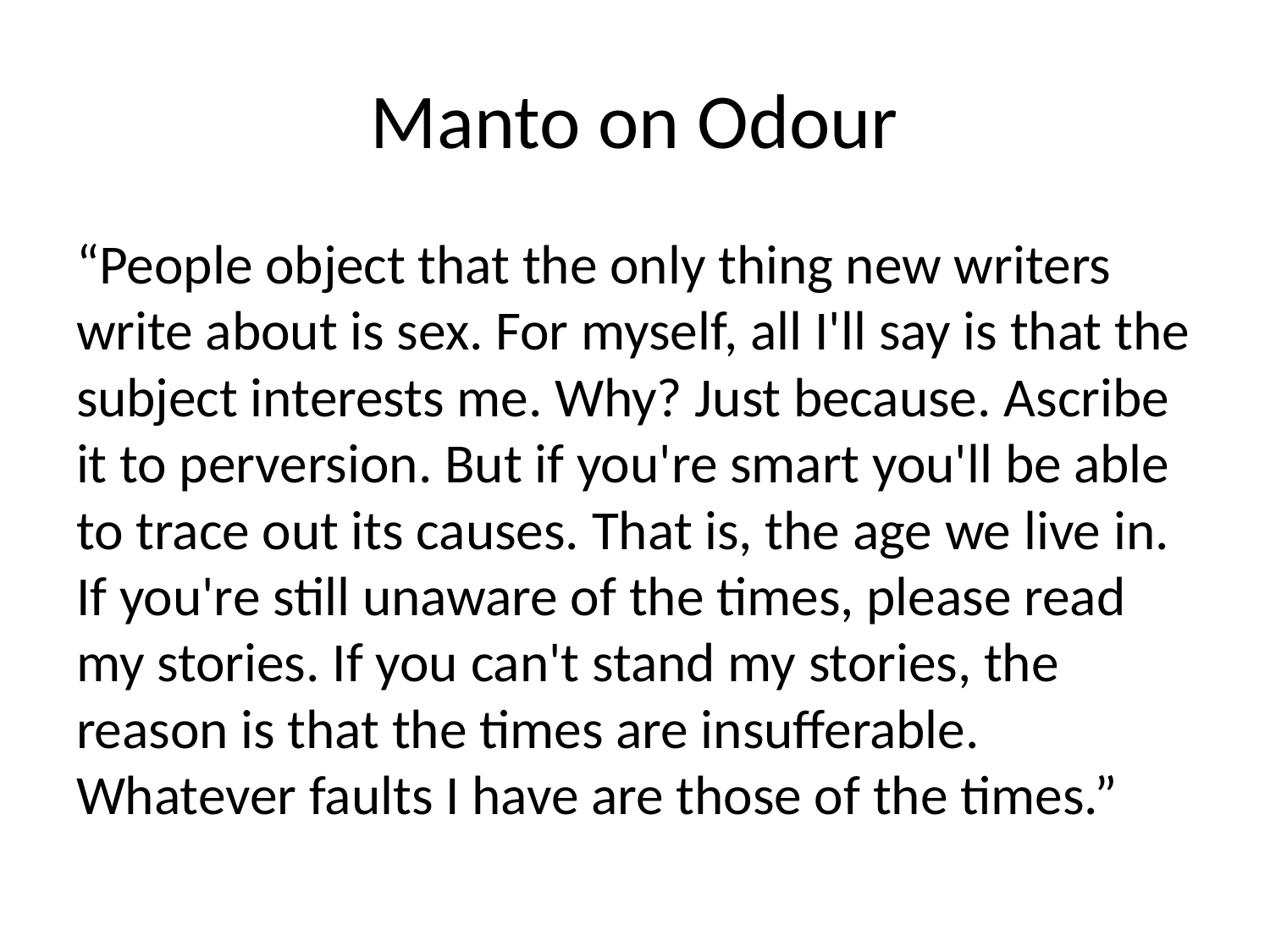

# Manto on Odour
“People object that the only thing new writers write about is sex. For myself, all I'll say is that the subject interests me. Why? Just because. Ascribe it to perversion. But if you're smart you'll be able to trace out its causes. That is, the age we live in. If you're still unaware of the times, please read my stories. If you can't stand my stories, the reason is that the times are insufferable. Whatever faults I have are those of the times.”